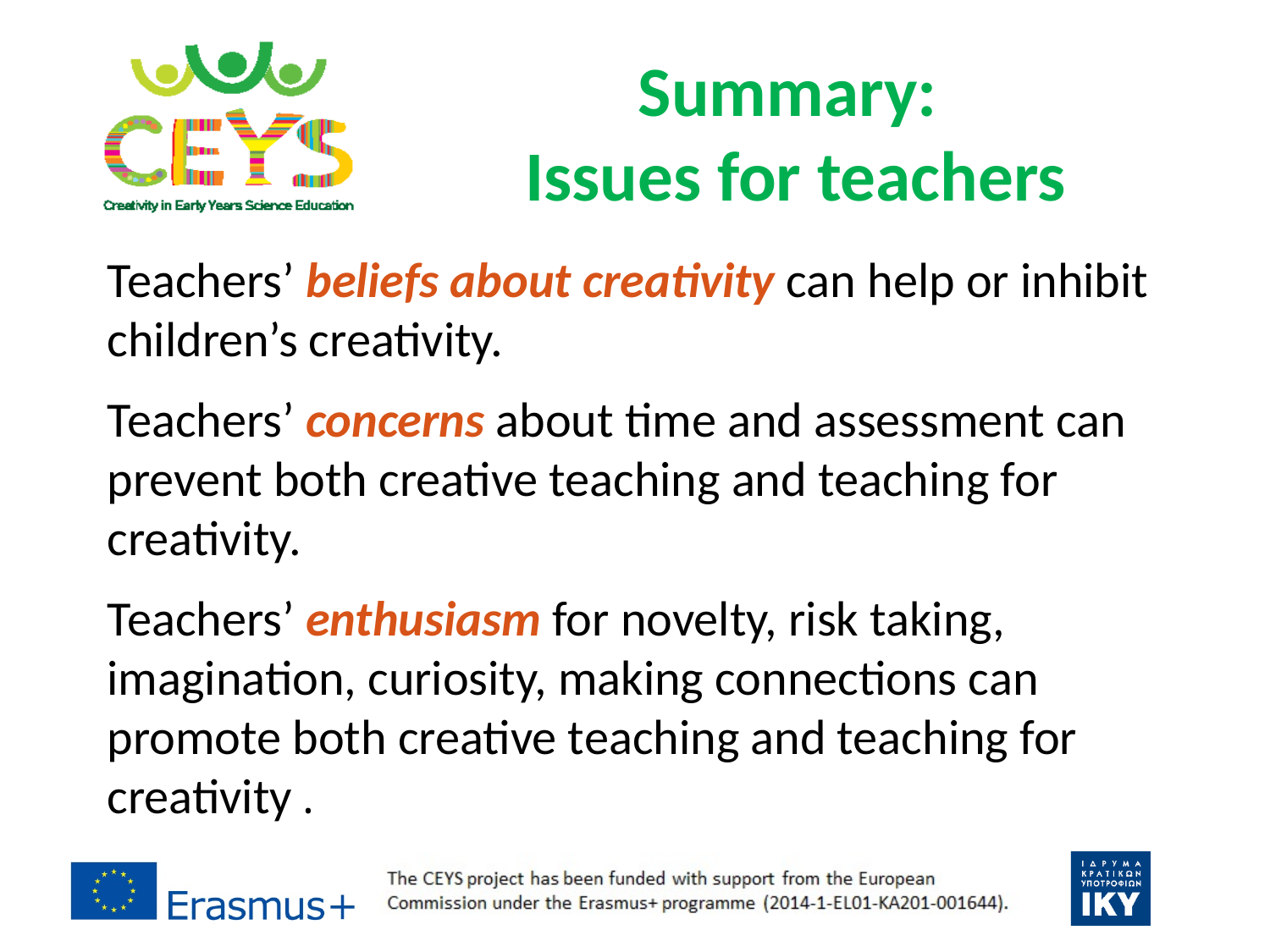

Summary:
Issues for teachers
Teachers’ beliefs about creativity can help or inhibit children’s creativity.

Teachers’ concerns about time and assessment can prevent both creative teaching and teaching for creativity.

Teachers’ enthusiasm for novelty, risk taking, imagination, curiosity, making connections can promote both creative teaching and teaching for creativity .